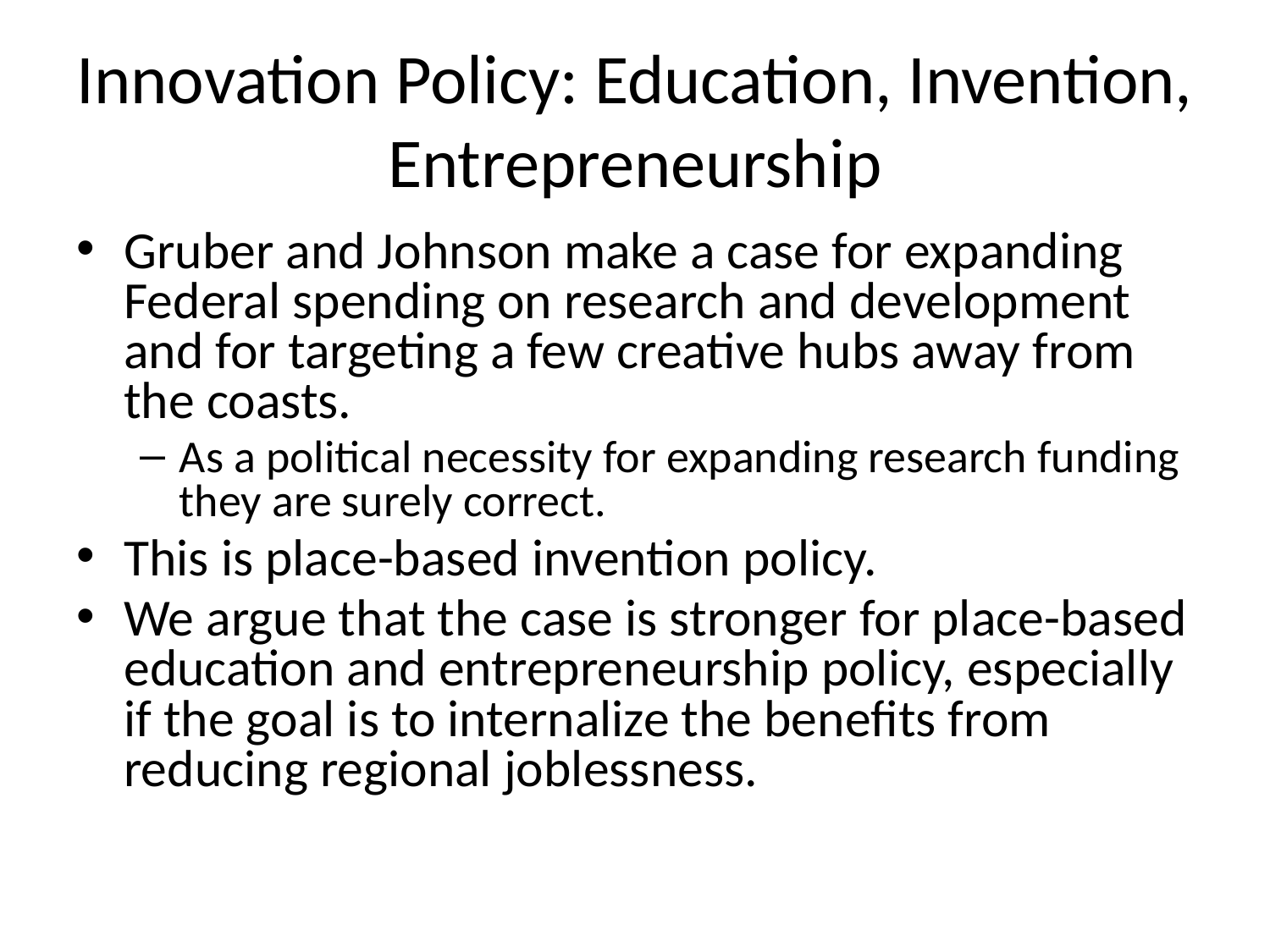

# Innovation Policy: Education, Invention, Entrepreneurship
Gruber and Johnson make a case for expanding Federal spending on research and development and for targeting a few creative hubs away from the coasts.
As a political necessity for expanding research funding they are surely correct.
This is place-based invention policy.
We argue that the case is stronger for place-based education and entrepreneurship policy, especially if the goal is to internalize the benefits from reducing regional joblessness.